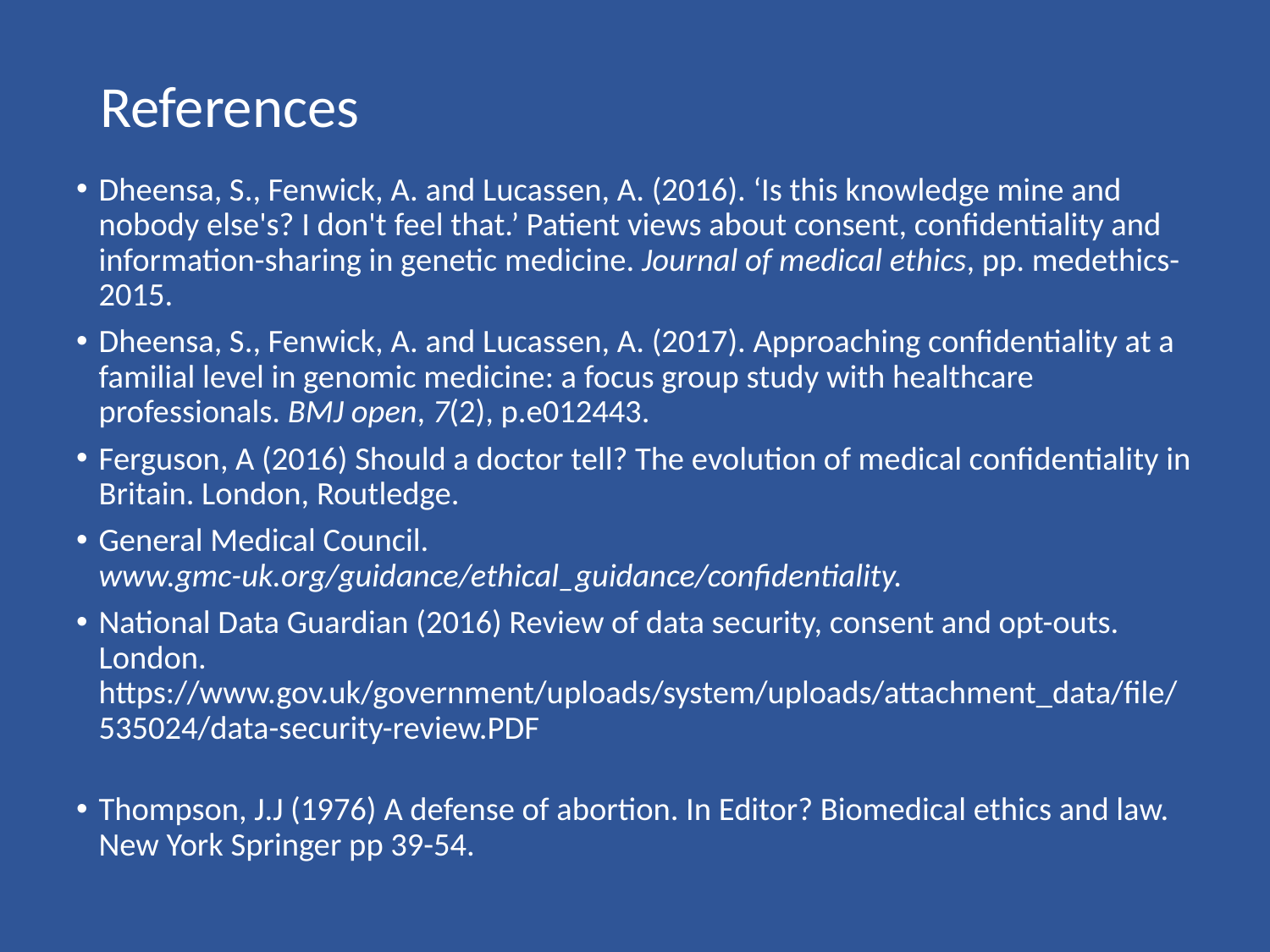

# References
Dheensa, S., Fenwick, A. and Lucassen, A. (2016). ‘Is this knowledge mine and nobody else's? I don't feel that.’ Patient views about consent, confidentiality and information-sharing in genetic medicine. Journal of medical ethics, pp. medethics-2015.
Dheensa, S., Fenwick, A. and Lucassen, A. (2017). Approaching confidentiality at a familial level in genomic medicine: a focus group study with healthcare professionals. BMJ open, 7(2), p.e012443.
Ferguson, A (2016) Should a doctor tell? The evolution of medical confidentiality in Britain. London, Routledge.
General Medical Council. www.gmc-uk.org/guidance/ethical_guidance/confidentiality.
National Data Guardian (2016) Review of data security, consent and opt-outs. London. https://www.gov.uk/government/uploads/system/uploads/attachment_data/file/535024/data-security-review.PDF

Thompson, J.J (1976) A defense of abortion. In Editor? Biomedical ethics and law. New York Springer pp 39-54.